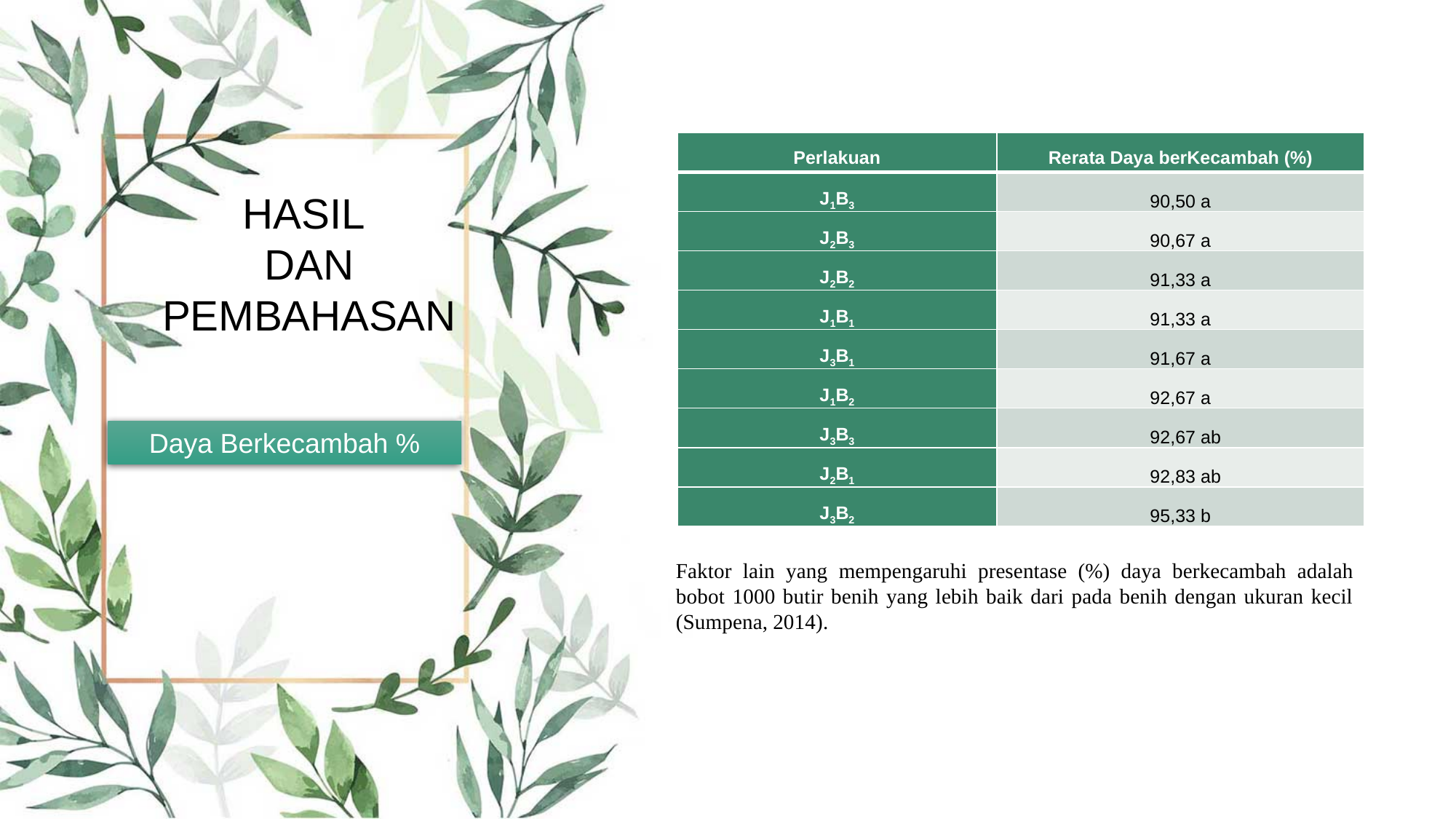

| Perlakuan | Rerata Daya berKecambah (%) |
| --- | --- |
| J1B3 | 90,50 a |
| J2B3 | 90,67 a |
| J2B2 | 91,33 a |
| J1B1 | 91,33 a |
| J3B1 | 91,67 a |
| J1B2 | 92,67 a |
| J3B3 | 92,67 ab |
| J2B1 | 92,83 ab |
| J3B2 | 95,33 b |

HASIL
DAN
PEMBAHASAN
Daya Berkecambah %
Faktor lain yang mempengaruhi presentase (%) daya berkecambah adalah bobot 1000 butir benih yang lebih baik dari pada benih dengan ukuran kecil (Sumpena, 2014).